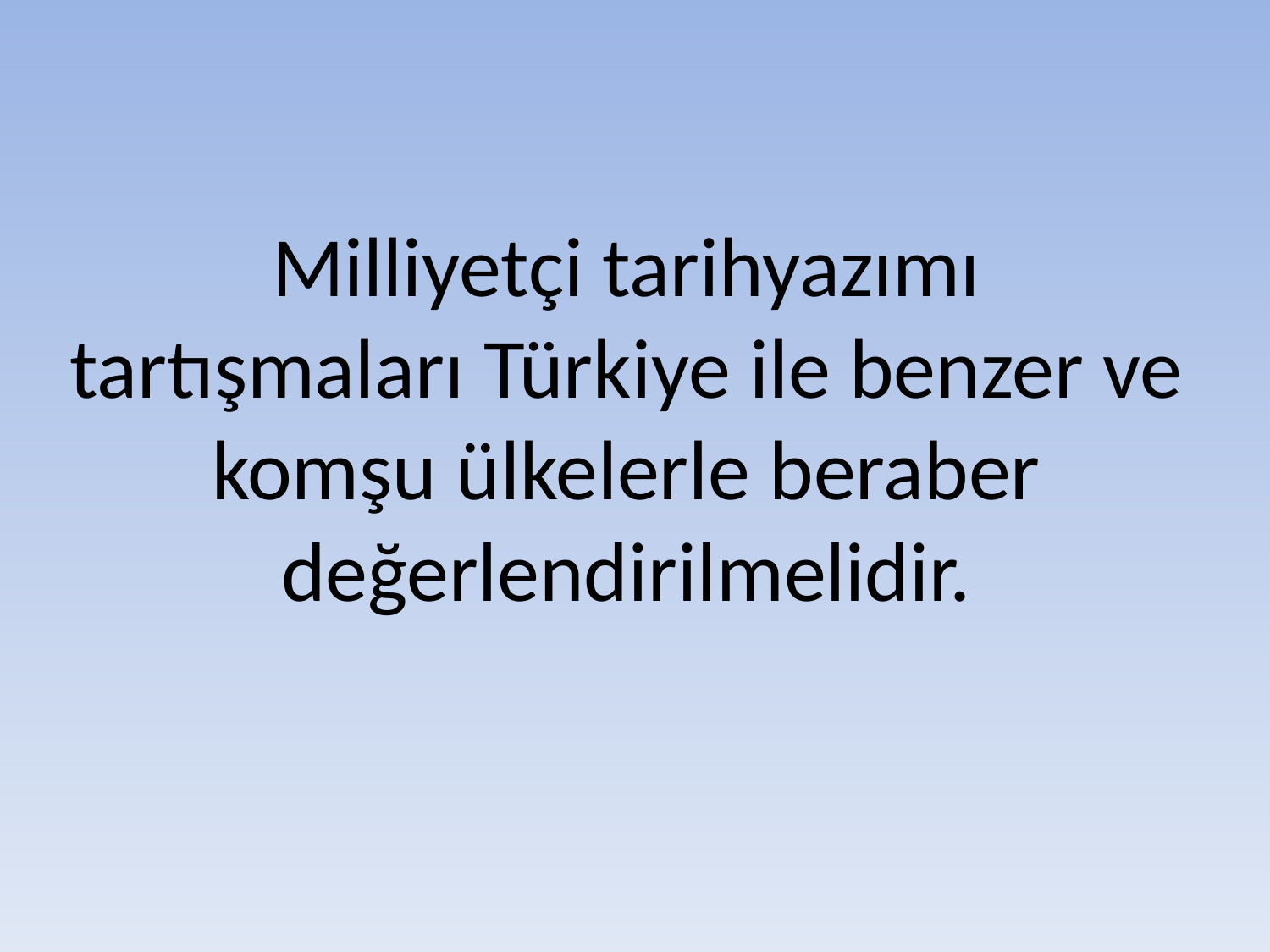

# Milliyetçi tarihyazımı tartışmaları Türkiye ile benzer ve komşu ülkelerle beraber değerlendirilmelidir.